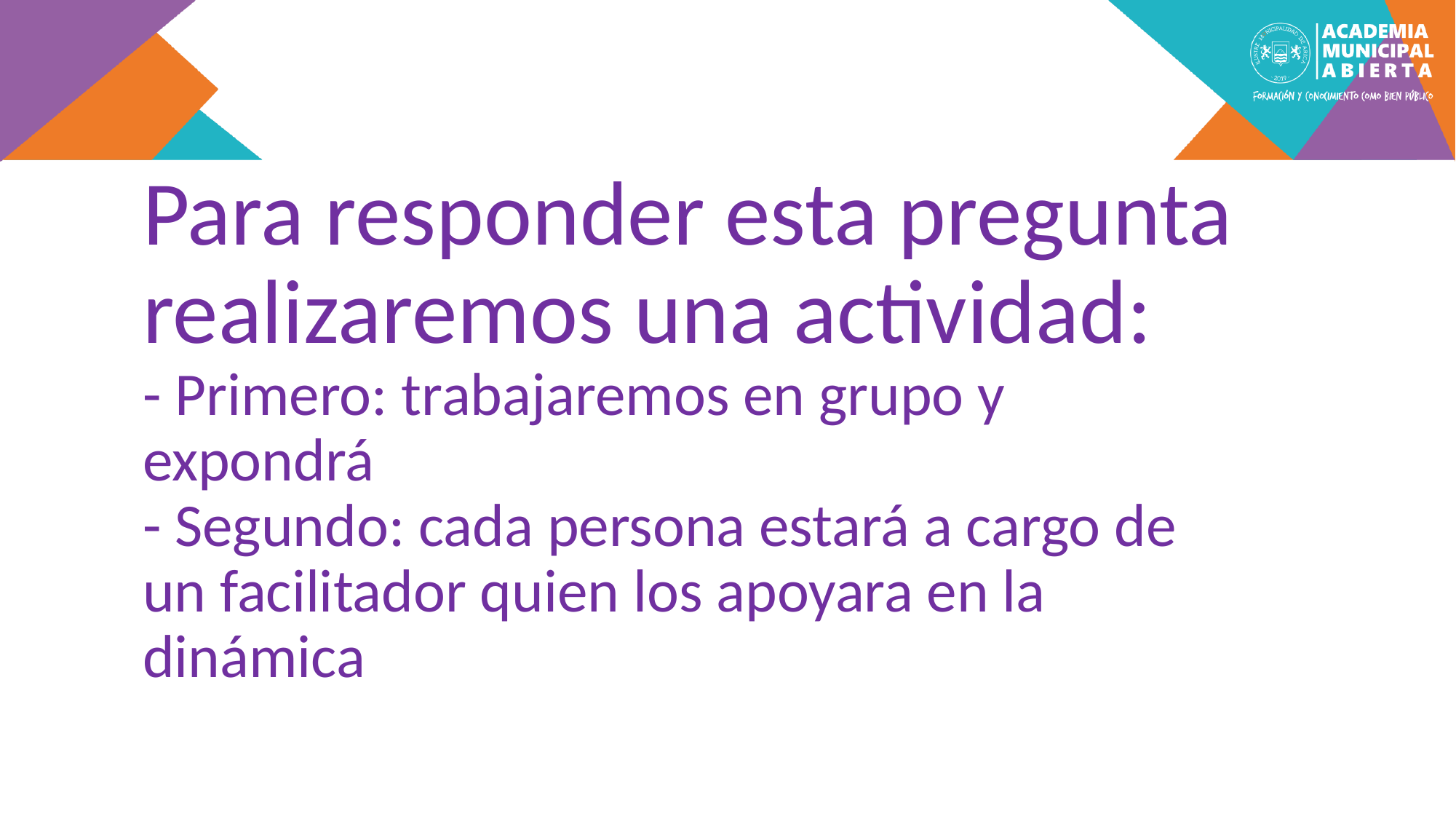

# Para responder esta pregunta realizaremos una actividad: - Primero: trabajaremos en grupo y expondrá - Segundo: cada persona estará a cargo de un facilitador quien los apoyara en la dinámica